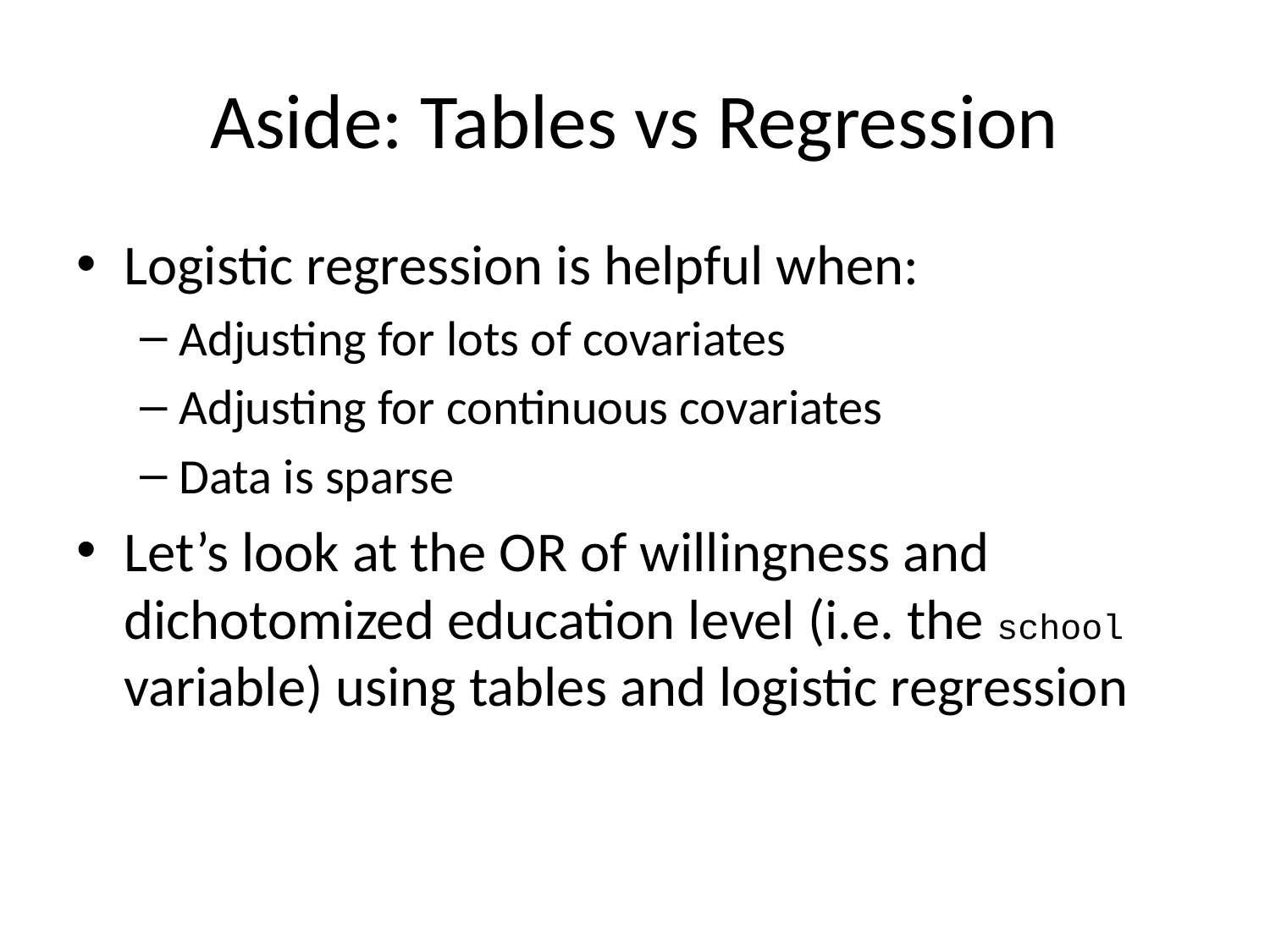

# Aside: Tables vs Regression
Logistic regression is helpful when:
Adjusting for lots of covariates
Adjusting for continuous covariates
Data is sparse
Let’s look at the OR of willingness and dichotomized education level (i.e. the school variable) using tables and logistic regression